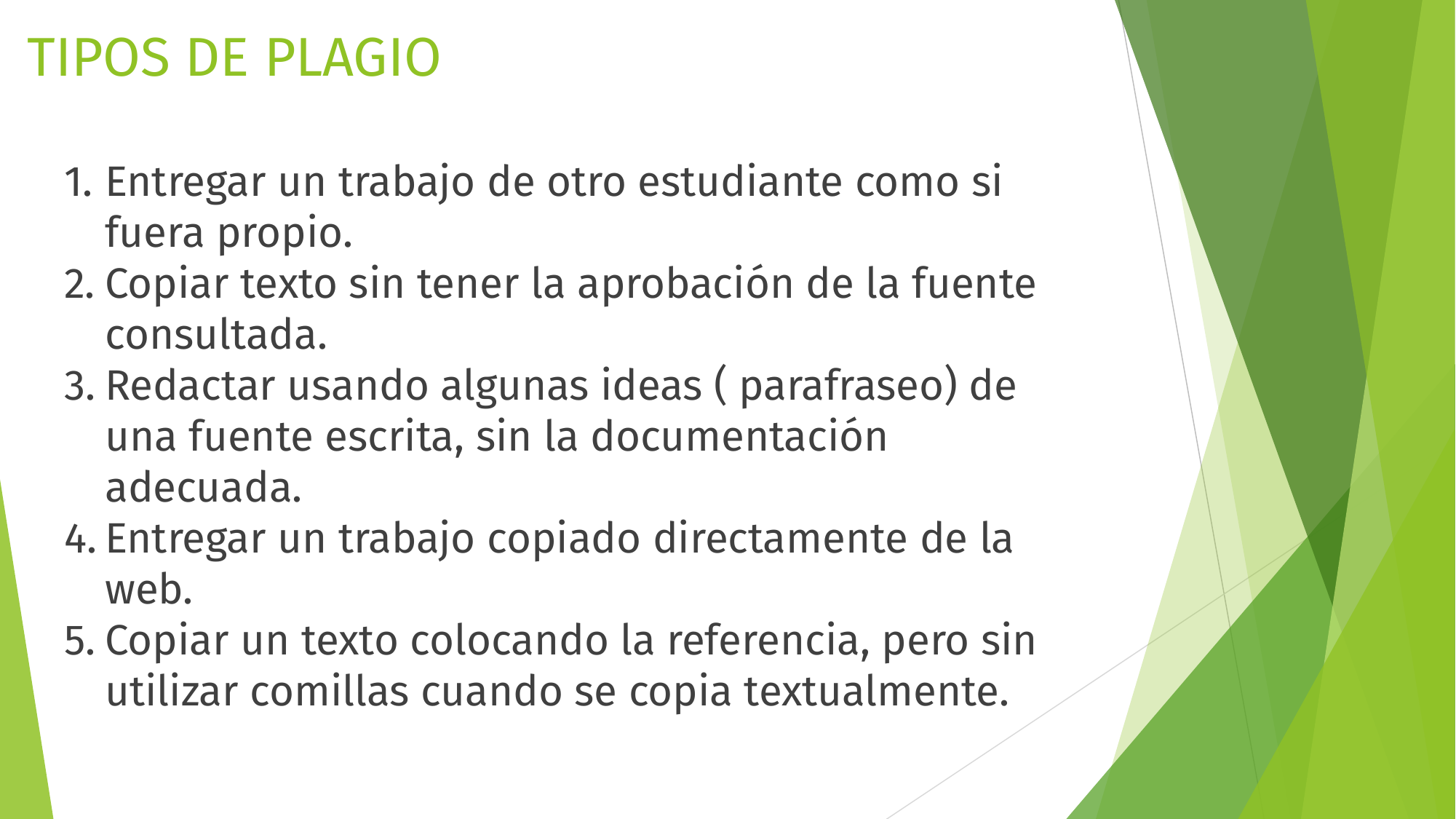

# TIPOS DE PLAGIO
Entregar un trabajo de otro estudiante como si fuera propio.
Copiar texto sin tener la aprobación de la fuente consultada.
Redactar usando algunas ideas ( parafraseo) de una fuente escrita, sin la documentación adecuada.
Entregar un trabajo copiado directamente de la web.
Copiar un texto colocando la referencia, pero sin utilizar comillas cuando se copia textualmente.